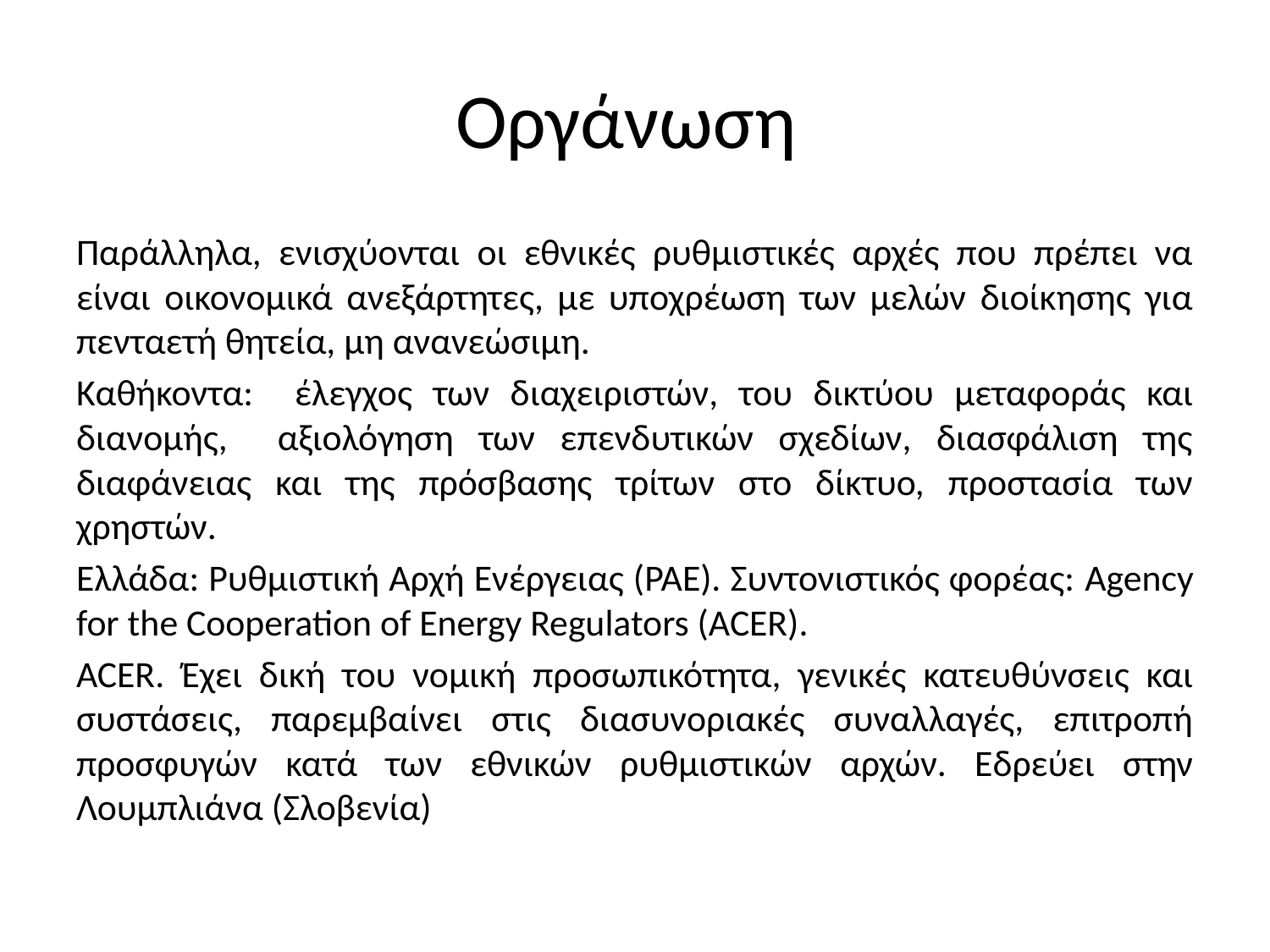

# Οργάνωση
Παράλληλα, ενισχύονται οι εθνικές ρυθμιστικές αρχές που πρέπει να είναι οικονομικά ανεξάρτητες, με υποχρέωση των μελών διοίκησης για πενταετή θητεία, μη ανανεώσιμη.
Καθήκοντα:  έλεγχος των διαχειριστών, του δικτύου μεταφοράς και διανομής,  αξιολόγηση των επενδυτικών σχεδίων, διασφάλιση της διαφάνειας και της πρόσβασης τρίτων στο δίκτυο, προστασία των χρηστών.
Ελλάδα: Ρυθμιστική Αρχή Ενέργειας (ΡΑΕ). Συντονιστικός φορέας: Agency for the Cooperation of Energy Regulators (ACER).
ACER. Έχει δική του νομική προσωπικότητα, γενικές κατευθύνσεις και συστάσεις, παρεμβαίνει στις διασυνοριακές συναλλαγές, επιτροπή προσφυγών κατά των εθνικών ρυθμιστικών αρχών. Εδρεύει στην Λουμπλιάνα (Σλοβενία)